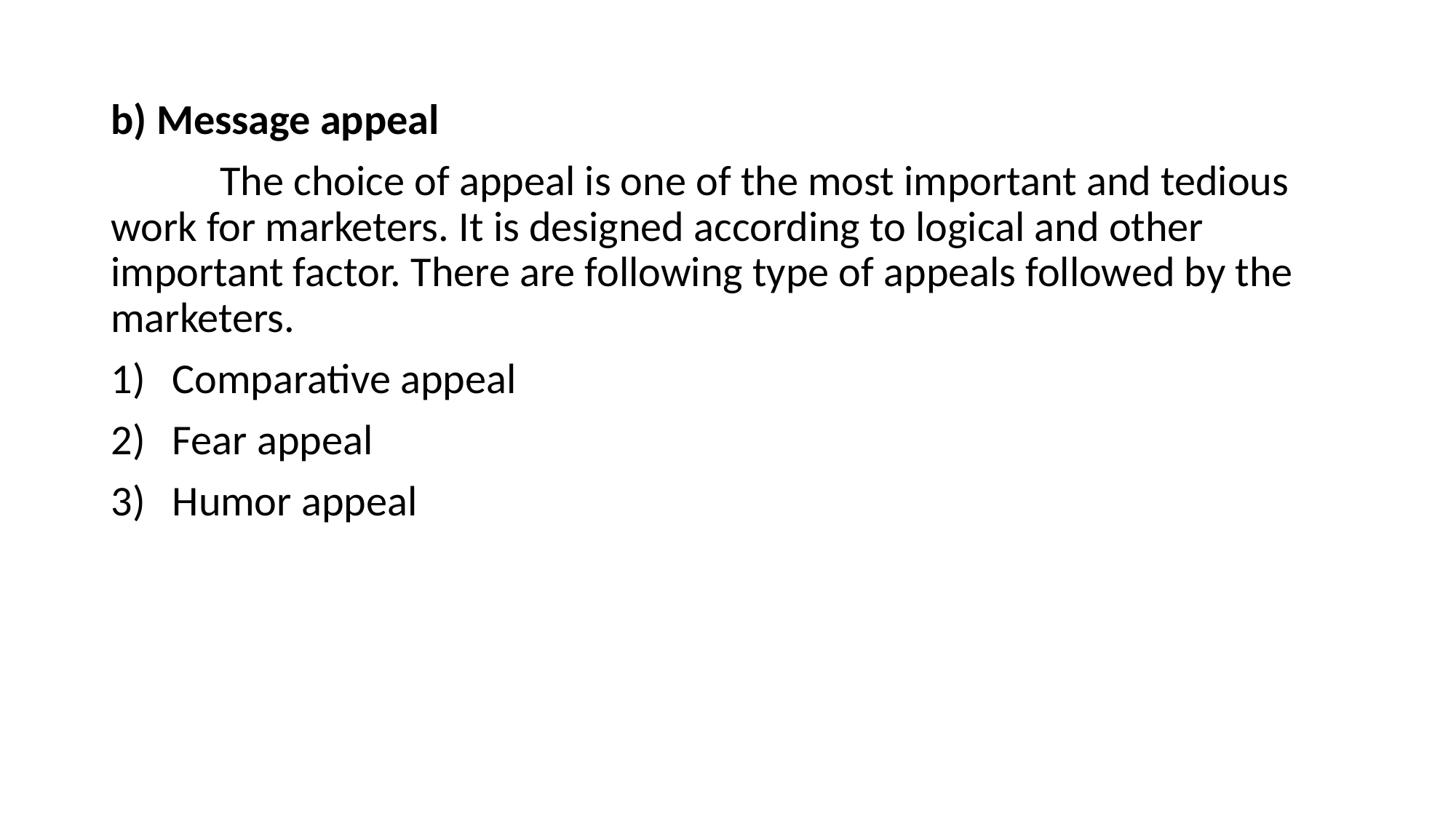

b) Message appeal
	The choice of appeal is one of the most important and tedious work for marketers. It is designed according to logical and other important factor. There are following type of appeals followed by the marketers.
Comparative appeal
Fear appeal
Humor appeal